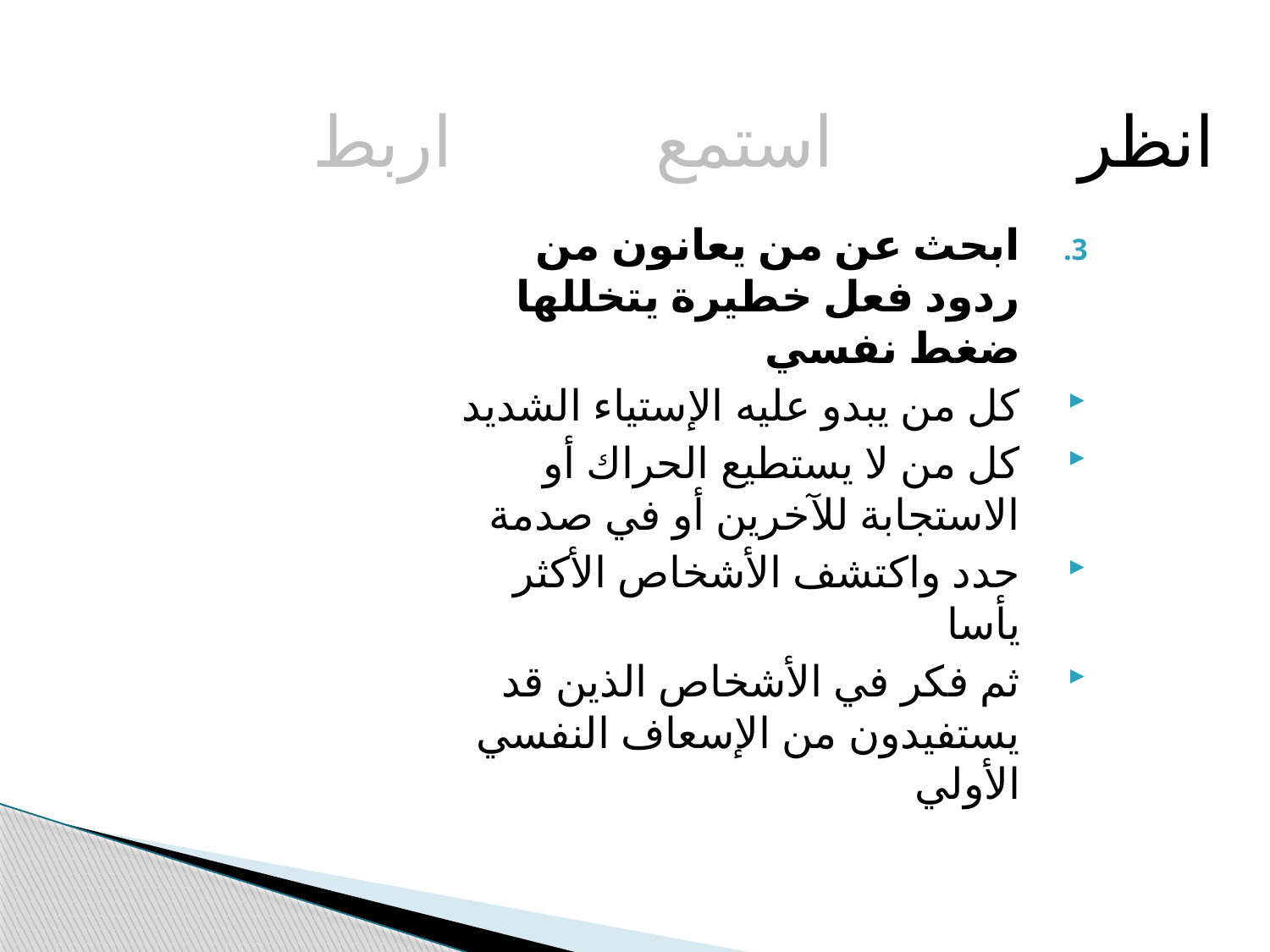

انظر 			استمع			اربط
ابحث عن من يعانون من ردود فعل خطيرة يتخللها ضغط نفسي
كل من يبدو عليه الإستياء الشديد
كل من لا يستطيع الحراك أو الاستجابة للآخرين أو في صدمة
حدد واكتشف الأشخاص الأكثر يأسا
ثم فكر في الأشخاص الذين قد يستفيدون من الإسعاف النفسي الأولي